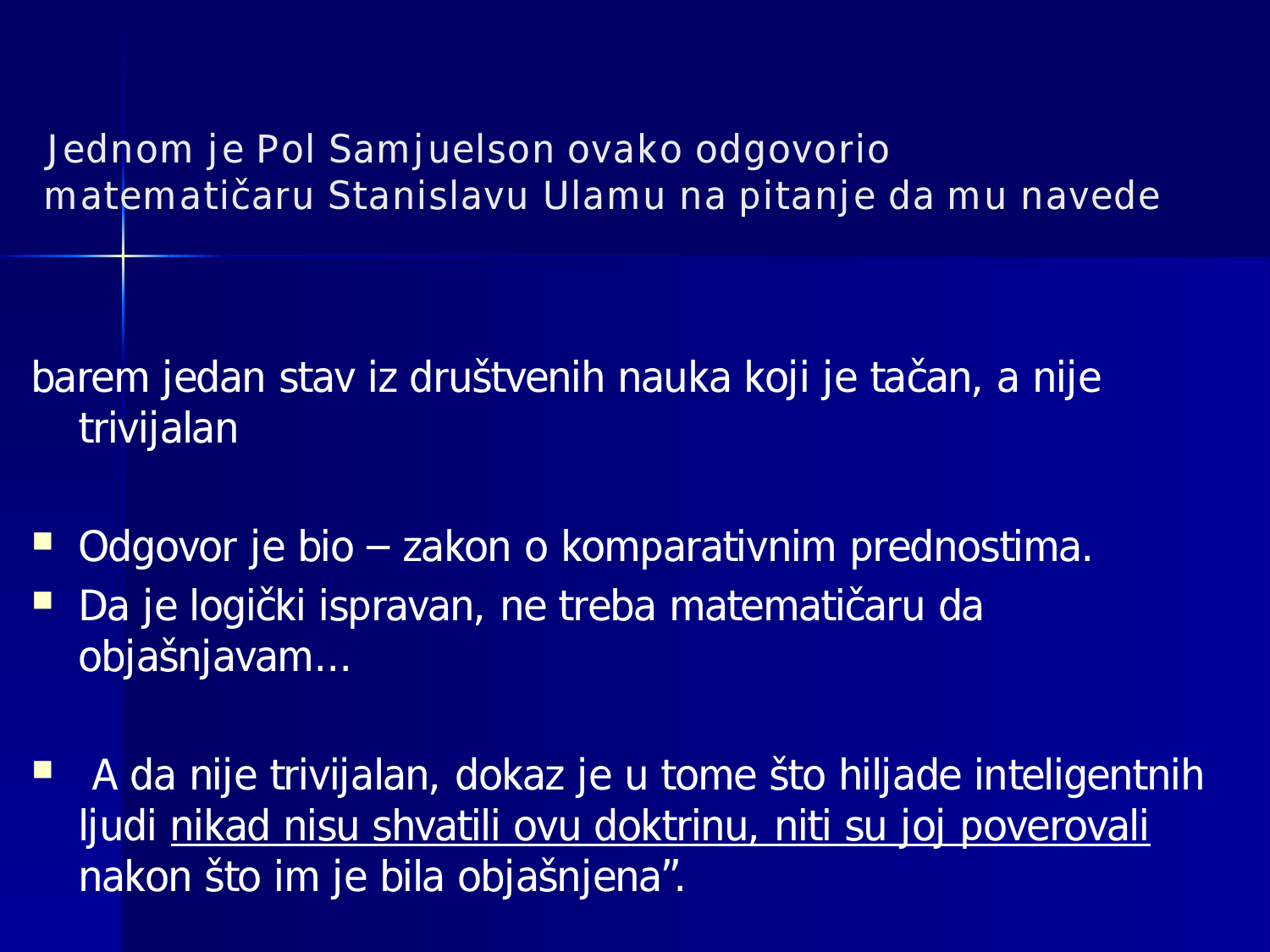

# Jednom je Pol Samjuelson ovako odgovorio matematičaru Stanislavu Ulamu na pitanje da mu navede
barem jedan stav iz društvenih nauka koji je tačan, a nije trivijalan

Odgovor je bio – zakon o komparativnim prednostima.
Da je logički ispravan, ne treba matematičaru da objašnjavam...

 A da nije trivijalan, dokaz je u tome što hiljade inteligentnih ljudi nikad nisu shvatili ovu doktrinu, niti su joj poverovali nakon što im je bila objašnjena”.